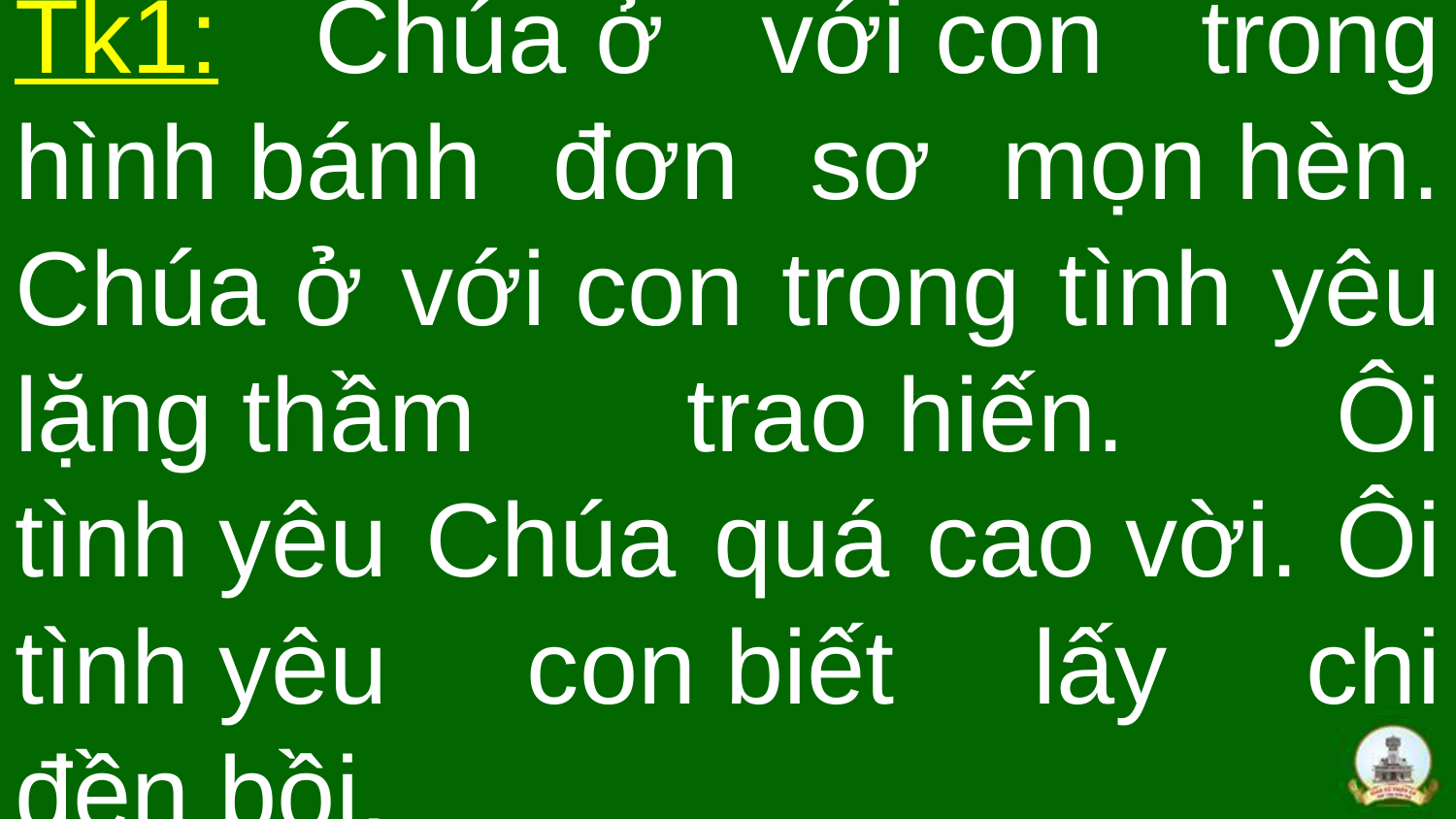

# Tk1: Chúa ở với con trong hình bánh đơn sơ mọn hèn. Chúa ở với con trong tình yêu lặng thầm trao hiến. Ôi tình yêu Chúa quá cao vời. Ôi tình yêu con biết lấy chi đền bồi.